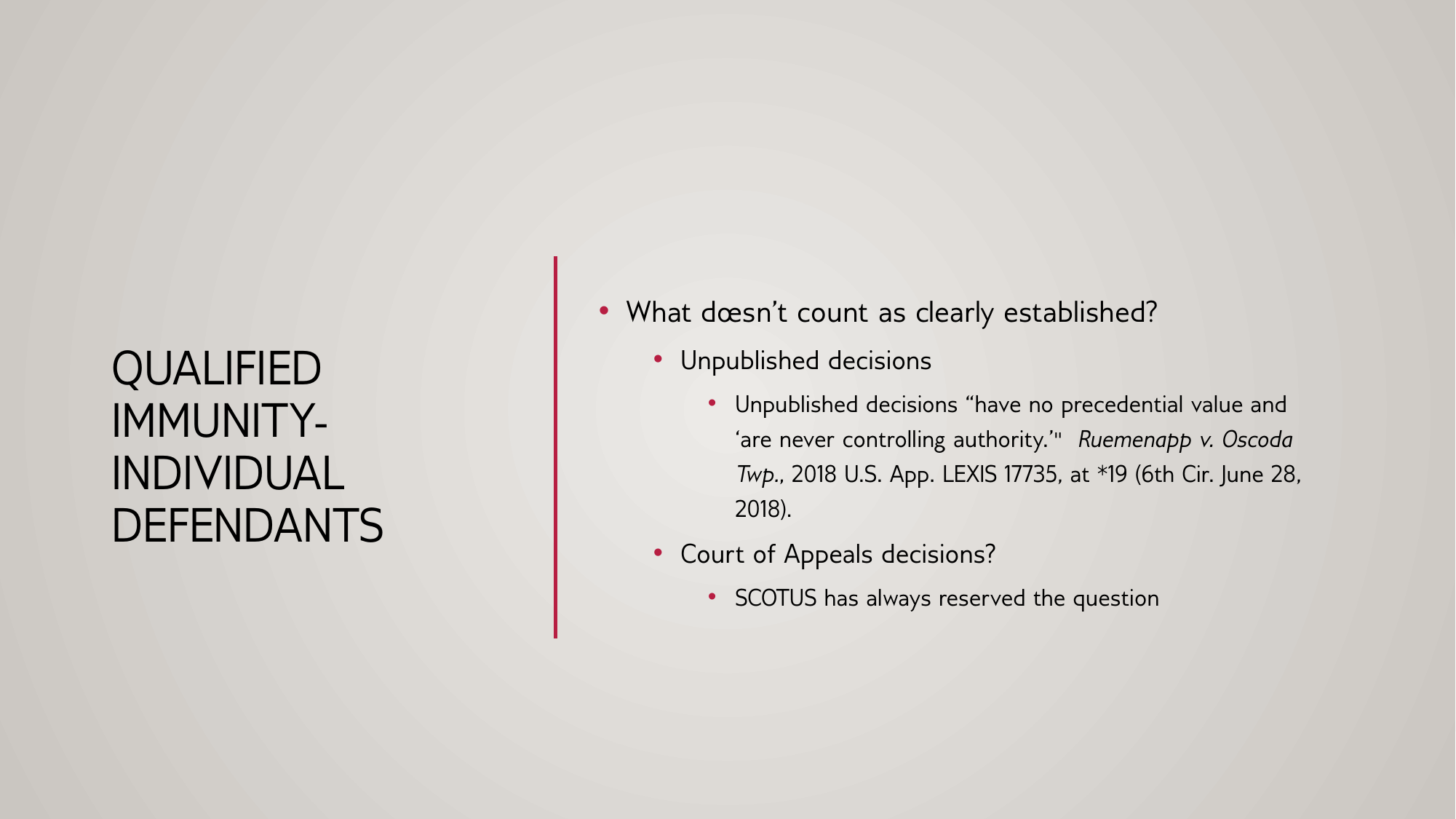

# Qualified immunity-individual defendants
What doesn’t count as clearly established?
Unpublished decisions
Unpublished decisions “have no precedential value and ‘are never controlling authority.’"  Ruemenapp v. Oscoda Twp., 2018 U.S. App. LEXIS 17735, at *19 (6th Cir. June 28, 2018).
Court of Appeals decisions?
SCOTUS has always reserved the question